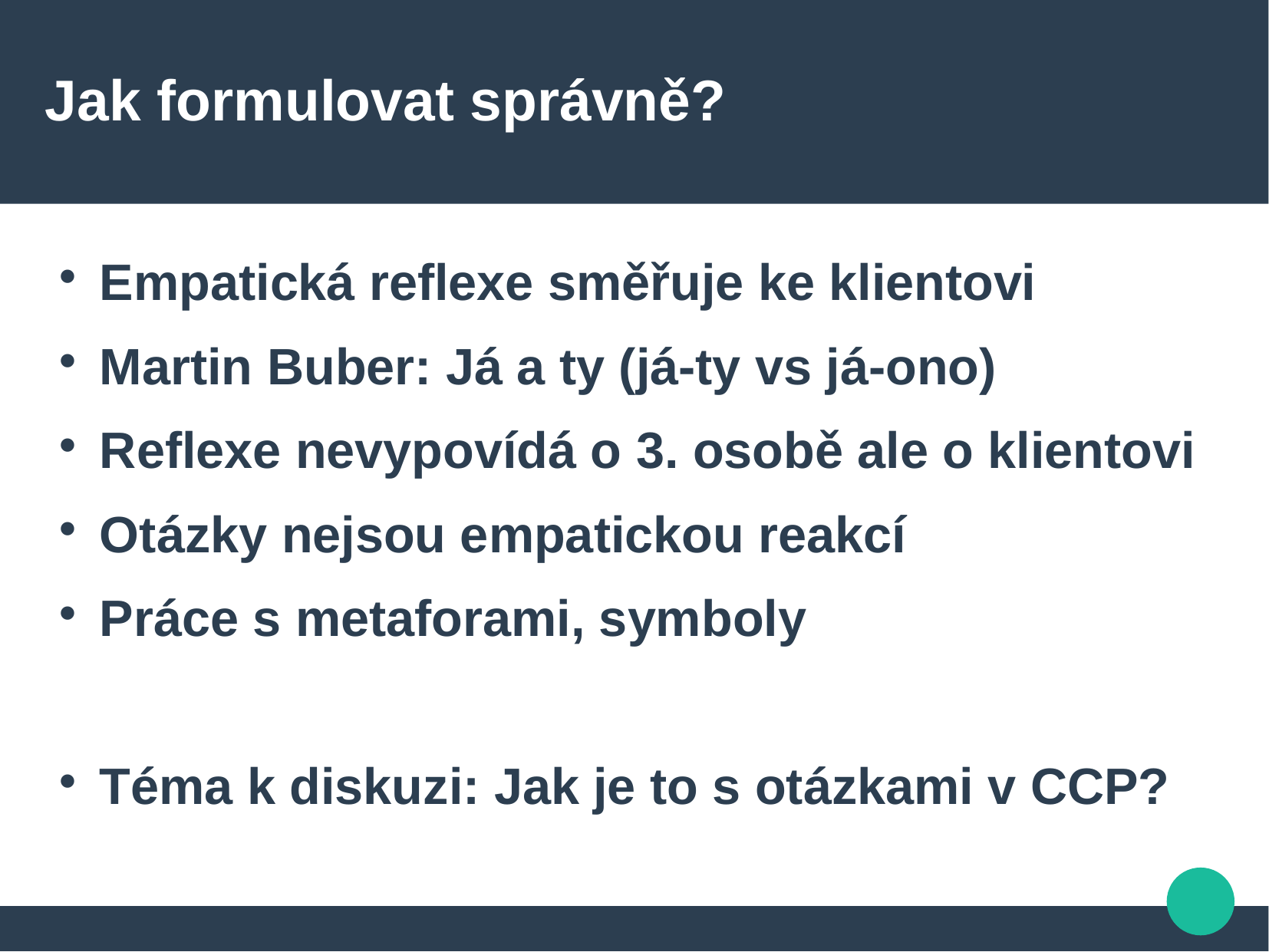

Jak formulovat správně?
Empatická reflexe směřuje ke klientovi
Martin Buber: Já a ty (já-ty vs já-ono)
Reflexe nevypovídá o 3. osobě ale o klientovi
Otázky nejsou empatickou reakcí
Práce s metaforami, symboly

Téma k diskuzi: Jak je to s otázkami v CCP?